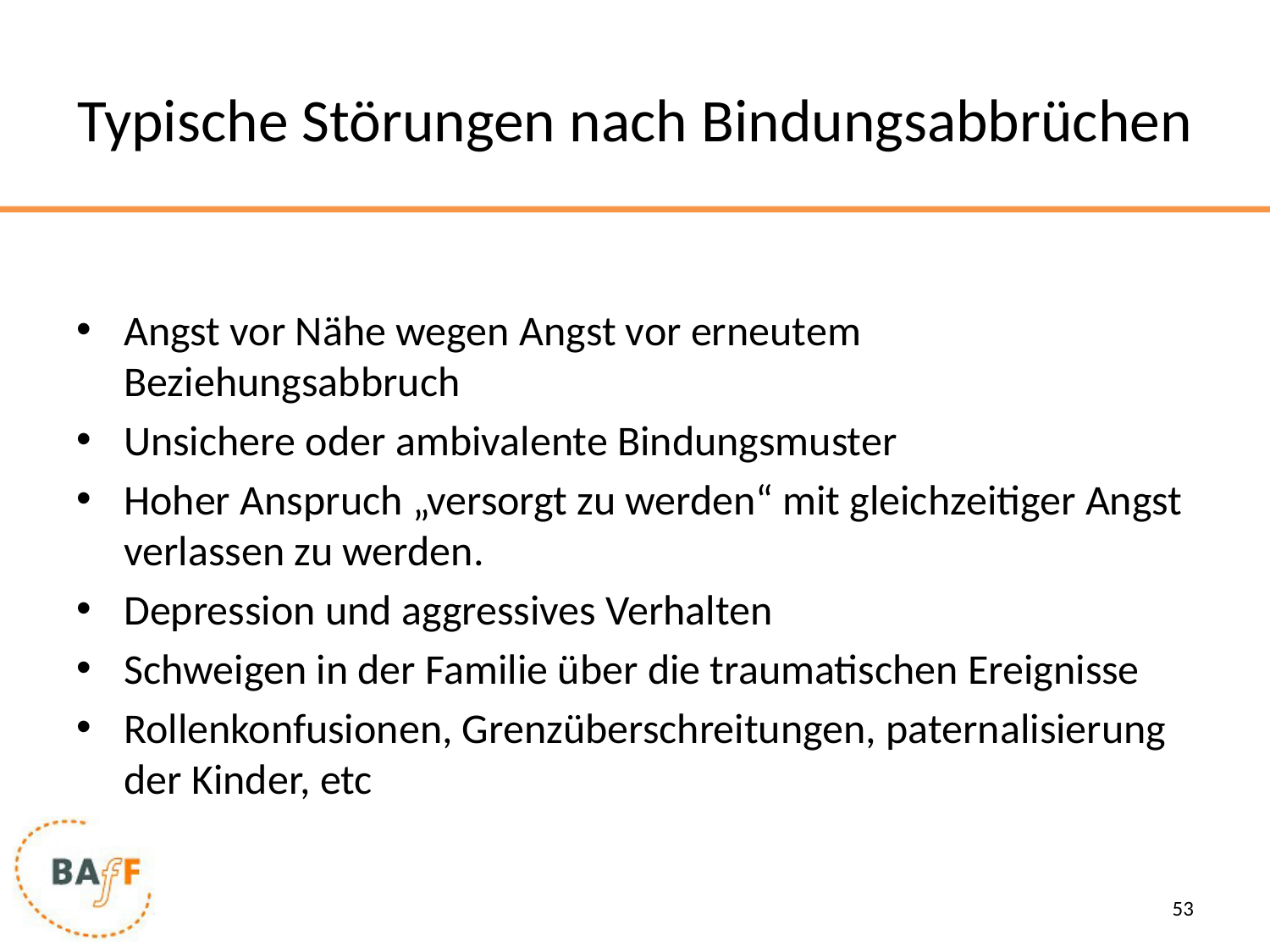

# Typische Störungen nach Bindungsabbrüchen

Angst vor Nähe wegen Angst vor erneutem Beziehungsabbruch
Unsichere oder ambivalente Bindungsmuster
Hoher Anspruch „versorgt zu werden“ mit gleichzeitiger Angst verlassen zu werden.
Depression und aggressives Verhalten
Schweigen in der Familie über die traumatischen Ereignisse
Rollenkonfusionen, Grenzüberschreitungen, paternalisierung der Kinder, etc
53